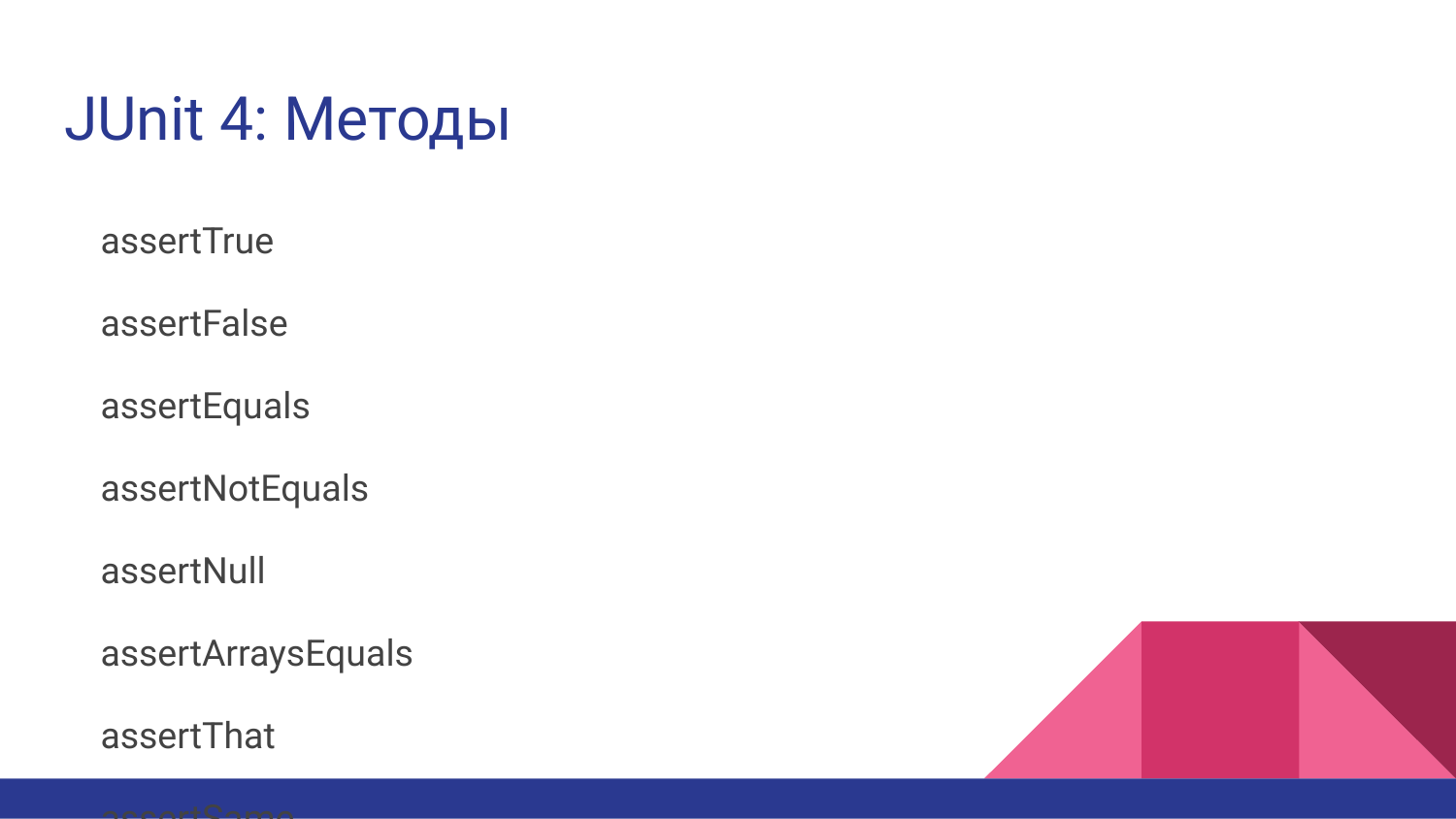

# JUnit 4: Методы
assertTrue
assertFalse
assertEquals
assertNotEquals
assertNull
assertArraysEquals
assertThat
assertSame
assertNotSame
fail